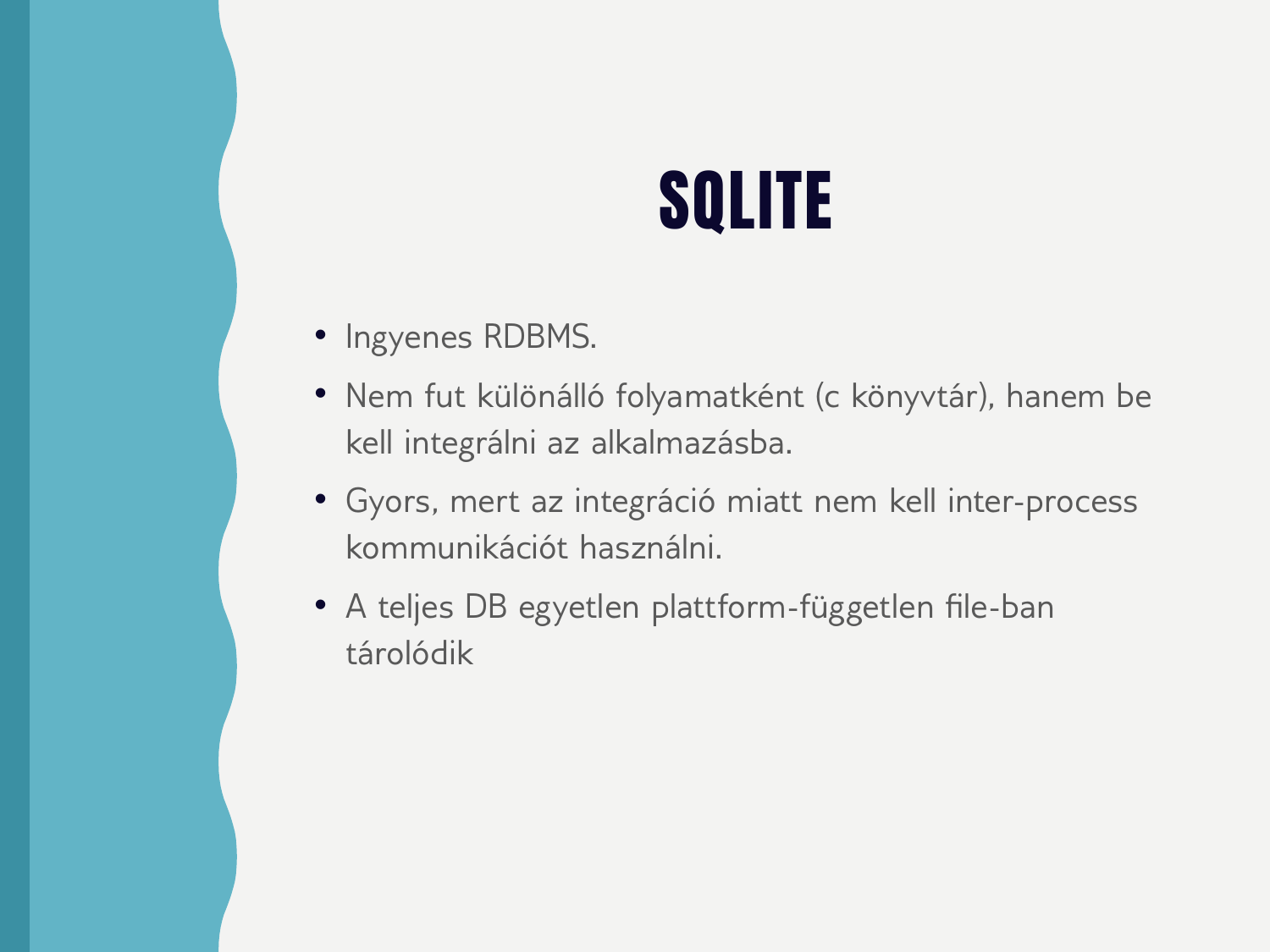

# SQLite
Ingyenes RDBMS.
Nem fut különálló folyamatként (c könyvtár), hanem be kell integrálni az alkalmazásba.
Gyors, mert az integráció miatt nem kell inter-process kommunikációt használni.
A teljes DB egyetlen plattform-független file-ban tárolódik